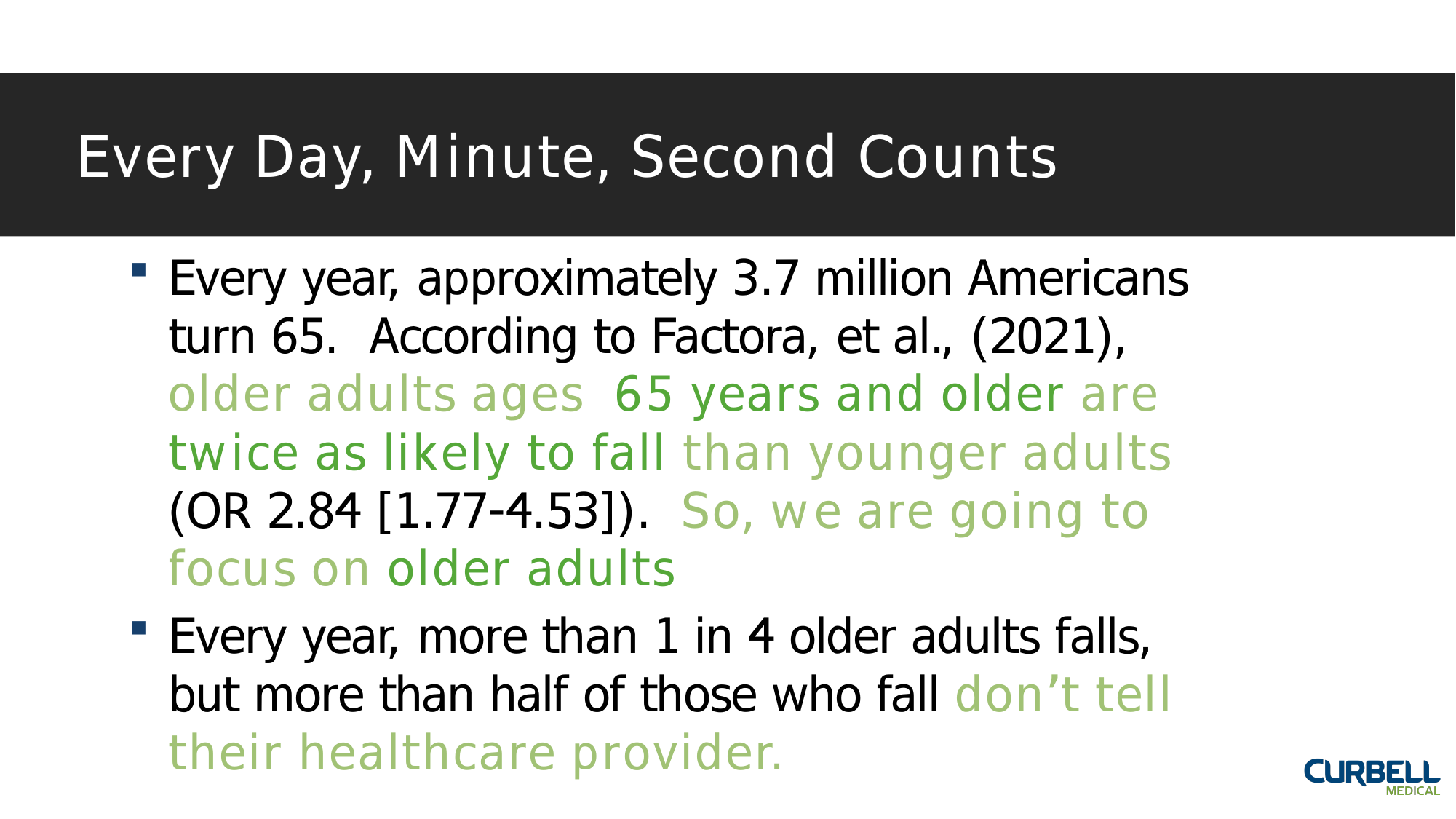

# Every Day, Minute, Second Counts
Every year, approximately 3.7 million Americans turn 65.  According to Factora, et al., (2021),  older adults ages  65 years and older are twice as likely to fall than younger adults (OR 2.84 [1.77-4.53]).  So, we are going to focus on older adults
Every year, more than 1 in 4 older adults falls, but more than half of those who fall don’t tell their healthcare provider.